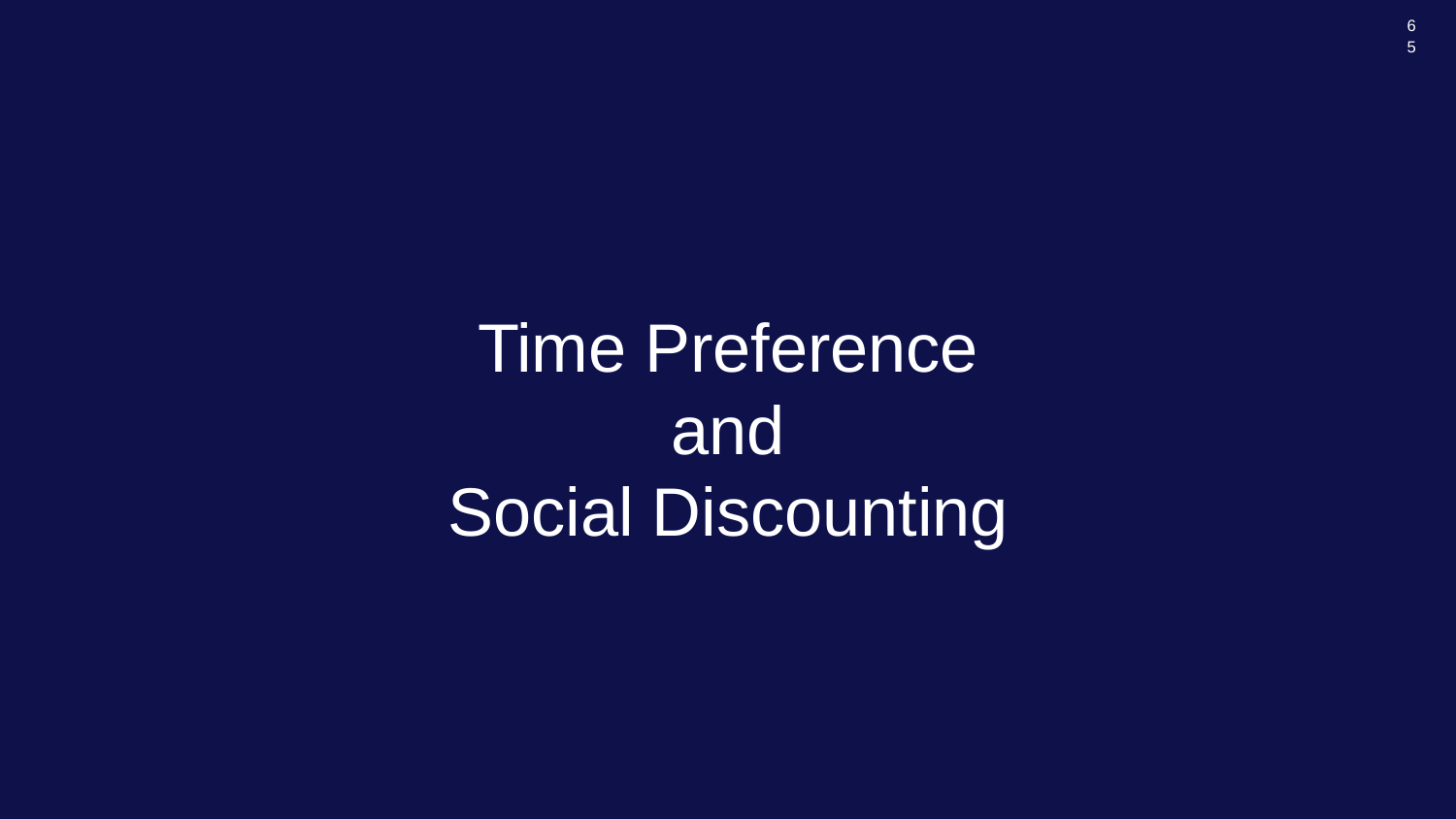

65
# Time Preference and Social Discounting